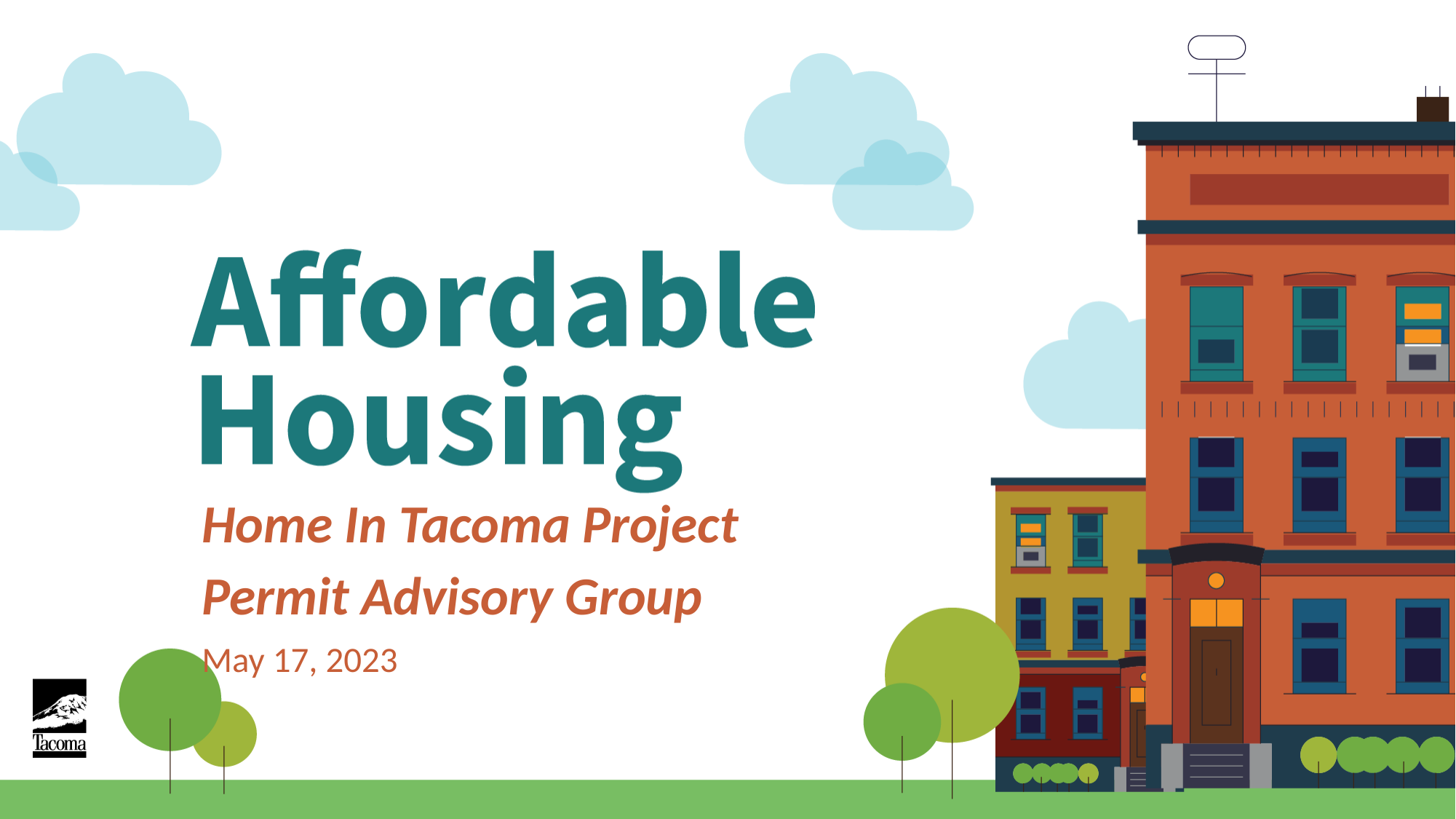

Home In Tacoma Project
Permit Advisory Group
May 17, 2023